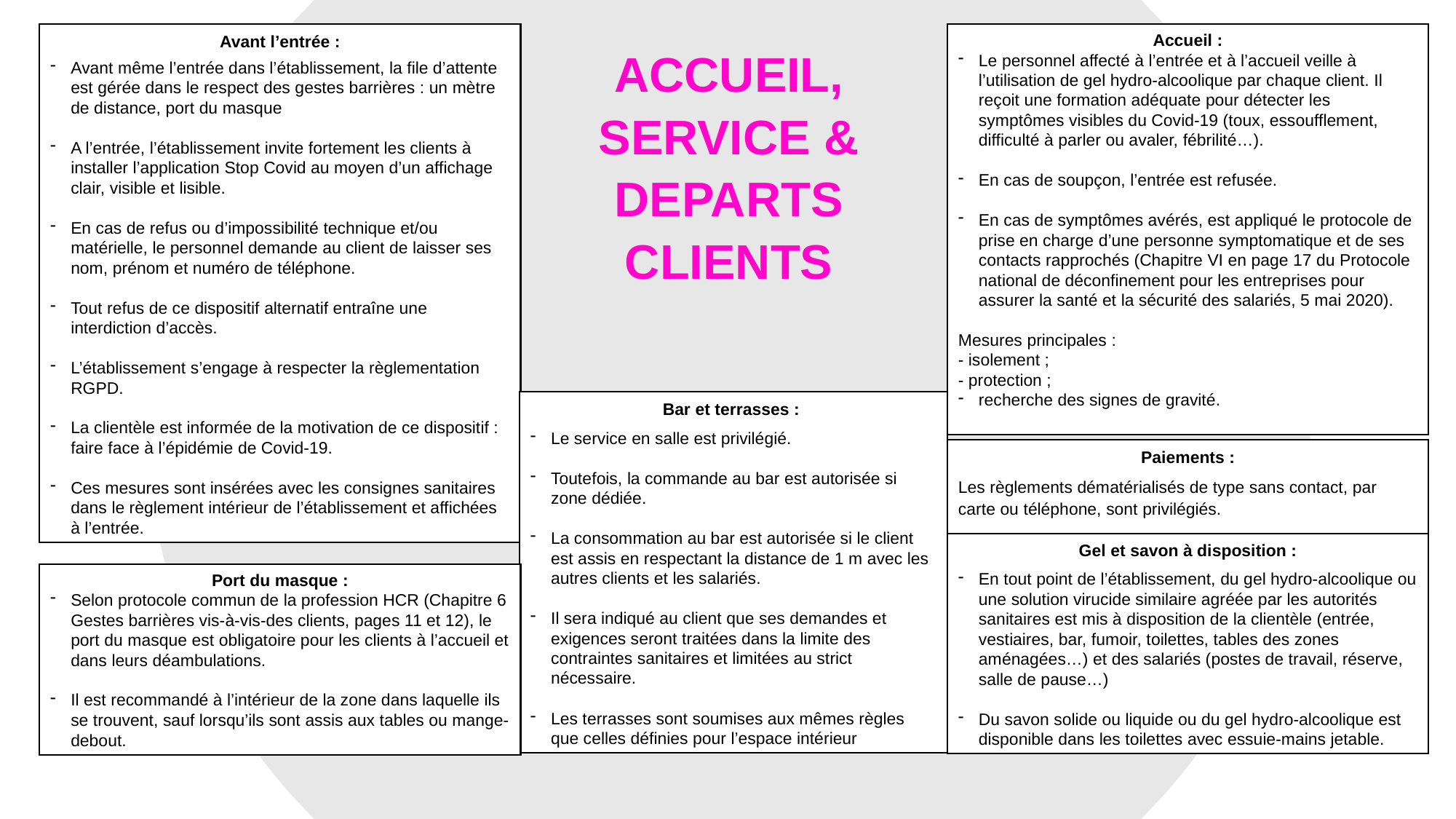

Avant l’entrée :
Avant même l’entrée dans l’établissement, la file d’attente est gérée dans le respect des gestes barrières : un mètre de distance, port du masque

A l’entrée, l’établissement invite fortement les clients à installer l’application Stop Covid au moyen d’un affichage clair, visible et lisible.

En cas de refus ou d’impossibilité technique et/ou matérielle, le personnel demande au client de laisser ses nom, prénom et numéro de téléphone.

Tout refus de ce dispositif alternatif entraîne une interdiction d’accès.

L’établissement s’engage à respecter la règlementation RGPD.

La clientèle est informée de la motivation de ce dispositif : faire face à l’épidémie de Covid-19.

Ces mesures sont insérées avec les consignes sanitaires dans le règlement intérieur de l’établissement et affichées à l’entrée.
Accueil :
Le personnel affecté à l’entrée et à l’accueil veille à l’utilisation de gel hydro-alcoolique par chaque client. Il reçoit une formation adéquate pour détecter les symptômes visibles du Covid-19 (toux, essoufflement, difficulté à parler ou avaler, fébrilité…).

En cas de soupçon, l’entrée est refusée.

En cas de symptômes avérés, est appliqué le protocole de prise en charge d’une personne symptomatique et de ses contacts rapprochés (Chapitre VI en page 17 du Protocole national de déconfinement pour les entreprises pour assurer la santé et la sécurité des salariés, 5 mai 2020).

Mesures principales :
- isolement ;
- protection ;
recherche des signes de gravité.

ACCUEIL, SERVICE & DEPARTS CLIENTS
Bar et terrasses :
Le service en salle est privilégié.

Toutefois, la commande au bar est autorisée si zone dédiée.

La consommation au bar est autorisée si le client est assis en respectant la distance de 1 m avec les autres clients et les salariés.

Il sera indiqué au client que ses demandes et exigences seront traitées dans la limite des contraintes sanitaires et limitées au strict nécessaire.

Les terrasses sont soumises aux mêmes règles que celles définies pour l’espace intérieur
Paiements :
Les règlements dématérialisés de type sans contact, par carte ou téléphone, sont privilégiés.

Gel et savon à disposition :
En tout point de l’établissement, du gel hydro-alcoolique ou une solution virucide similaire agréée par les autorités sanitaires est mis à disposition de la clientèle (entrée, vestiaires, bar, fumoir, toilettes, tables des zones aménagées…) et des salariés (postes de travail, réserve, salle de pause…)

Du savon solide ou liquide ou du gel hydro-alcoolique est disponible dans les toilettes avec essuie-mains jetable.
Port du masque :
Selon protocole commun de la profession HCR (Chapitre 6 Gestes barrières vis-à-vis-des clients, pages 11 et 12), le port du masque est obligatoire pour les clients à l’accueil et dans leurs déambulations.

Il est recommandé à l’intérieur de la zone dans laquelle ils se trouvent, sauf lorsqu’ils sont assis aux tables ou mange-debout.